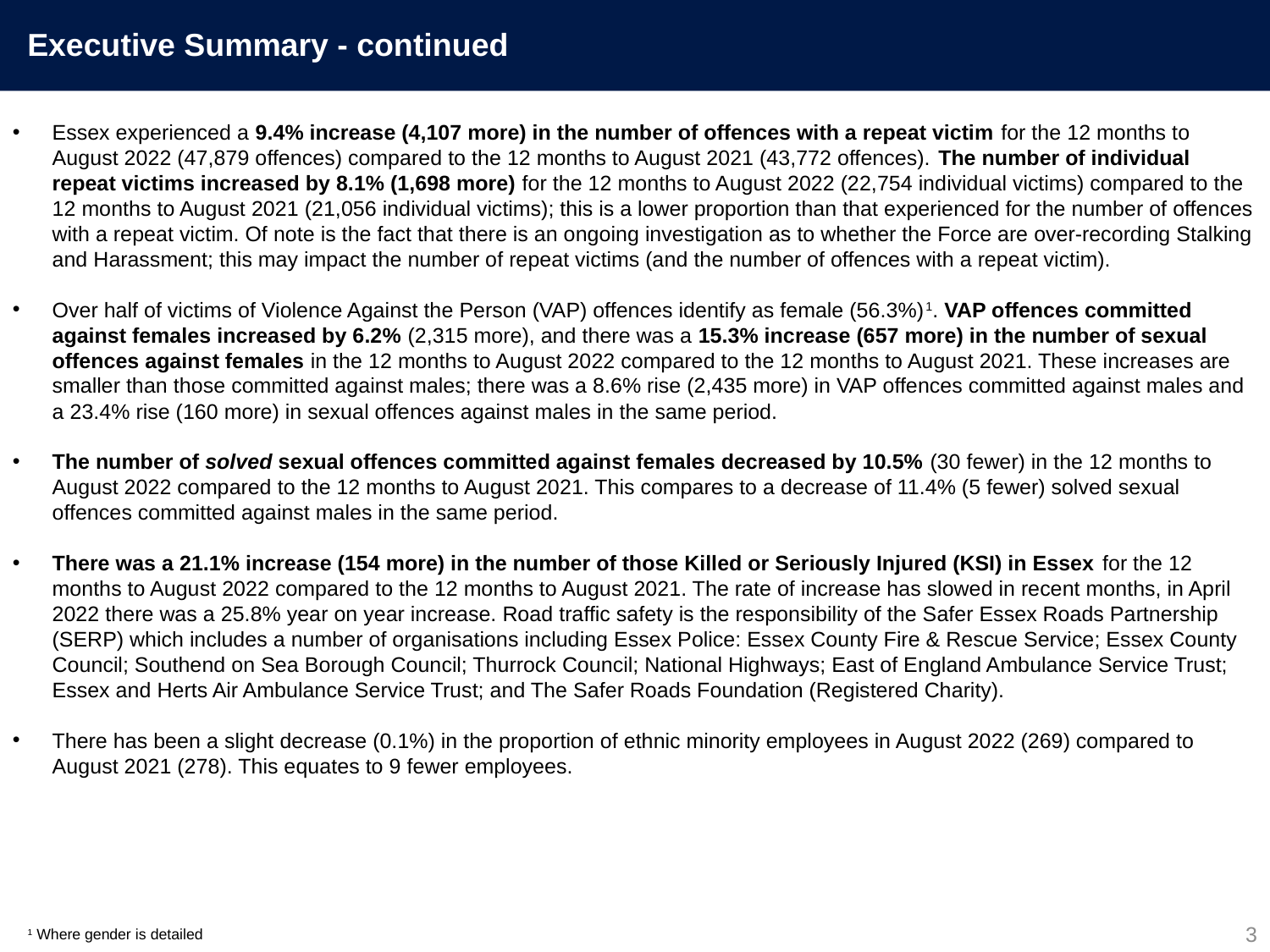

Executive Summary - continued
Essex experienced a 9.4% increase (4,107 more) in the number of offences with a repeat victim for the 12 months to August 2022 (47,879 offences) compared to the 12 months to August 2021 (43,772 offences). The number of individual repeat victims increased by 8.1% (1,698 more) for the 12 months to August 2022 (22,754 individual victims) compared to the 12 months to August 2021 (21,056 individual victims); this is a lower proportion than that experienced for the number of offences with a repeat victim. Of note is the fact that there is an ongoing investigation as to whether the Force are over-recording Stalking and Harassment; this may impact the number of repeat victims (and the number of offences with a repeat victim).

Over half of victims of Violence Against the Person (VAP) offences identify as female (56.3%)1. VAP offences committed against females increased by 6.2% (2,315 more), and there was a 15.3% increase (657 more) in the number of sexual offences against females in the 12 months to August 2022 compared to the 12 months to August 2021. These increases are smaller than those committed against males; there was a 8.6% rise (2,435 more) in VAP offences committed against males and a 23.4% rise (160 more) in sexual offences against males in the same period.

The number of solved sexual offences committed against females decreased by 10.5% (30 fewer) in the 12 months to August 2022 compared to the 12 months to August 2021. This compares to a decrease of 11.4% (5 fewer) solved sexual offences committed against males in the same period.

There was a 21.1% increase (154 more) in the number of those Killed or Seriously Injured (KSI) in Essex for the 12 months to August 2022 compared to the 12 months to August 2021. The rate of increase has slowed in recent months, in April 2022 there was a 25.8% year on year increase. Road traffic safety is the responsibility of the Safer Essex Roads Partnership (SERP) which includes a number of organisations including Essex Police: Essex County Fire & Rescue Service; Essex County Council; Southend on Sea Borough Council; Thurrock Council; National Highways; East of England Ambulance Service Trust; Essex and Herts Air Ambulance Service Trust; and The Safer Roads Foundation (Registered Charity).

There has been a slight decrease (0.1%) in the proportion of ethnic minority employees in August 2022 (269) compared to August 2021 (278). This equates to 9 fewer employees.
1 Where gender is detailed
3